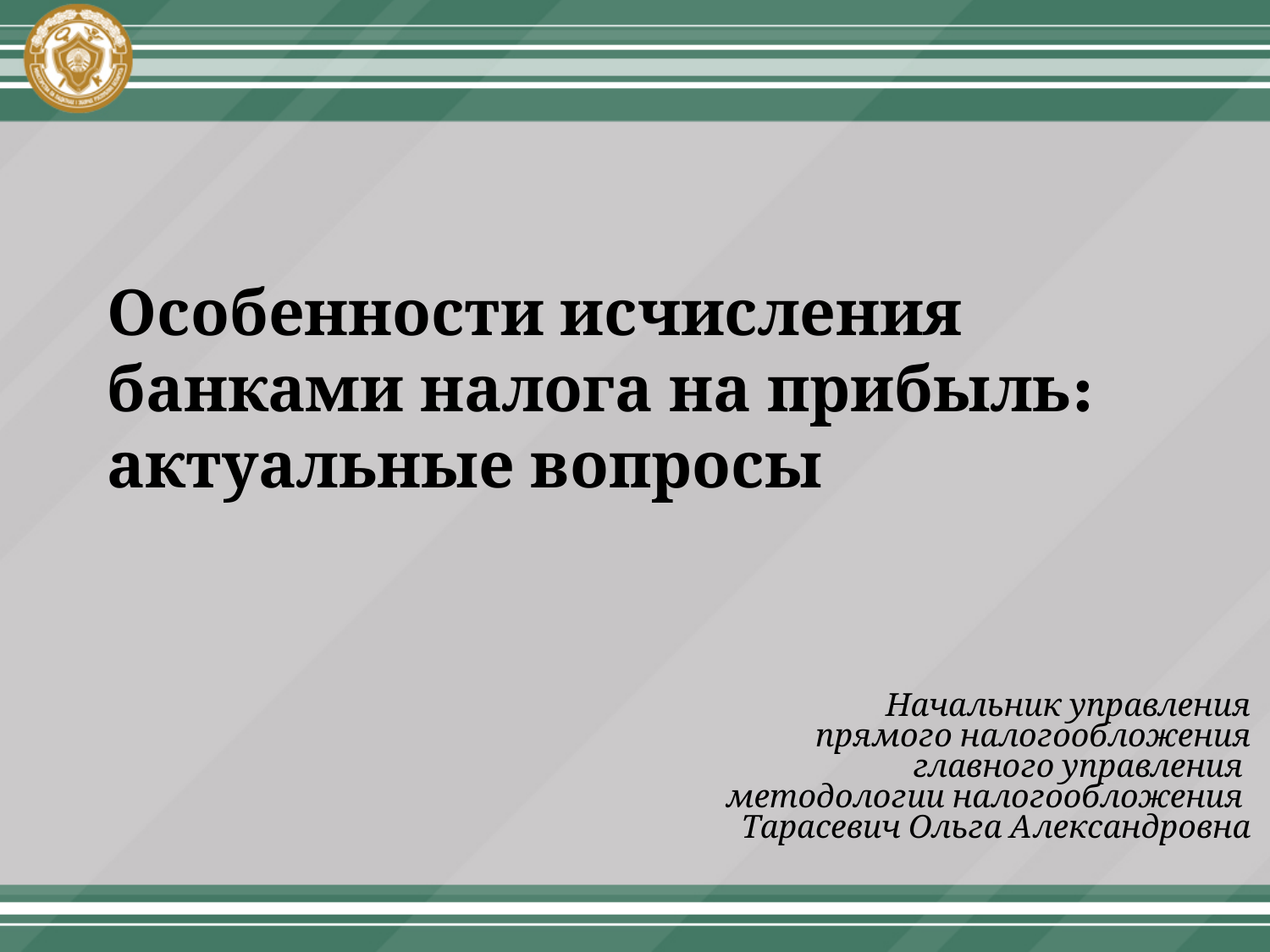

Особенности исчисления банками налога на прибыль: актуальные вопросы
Начальник управления
прямого налогообложения
главного управления
методологии налогообложения
Тарасевич Ольга Александровна